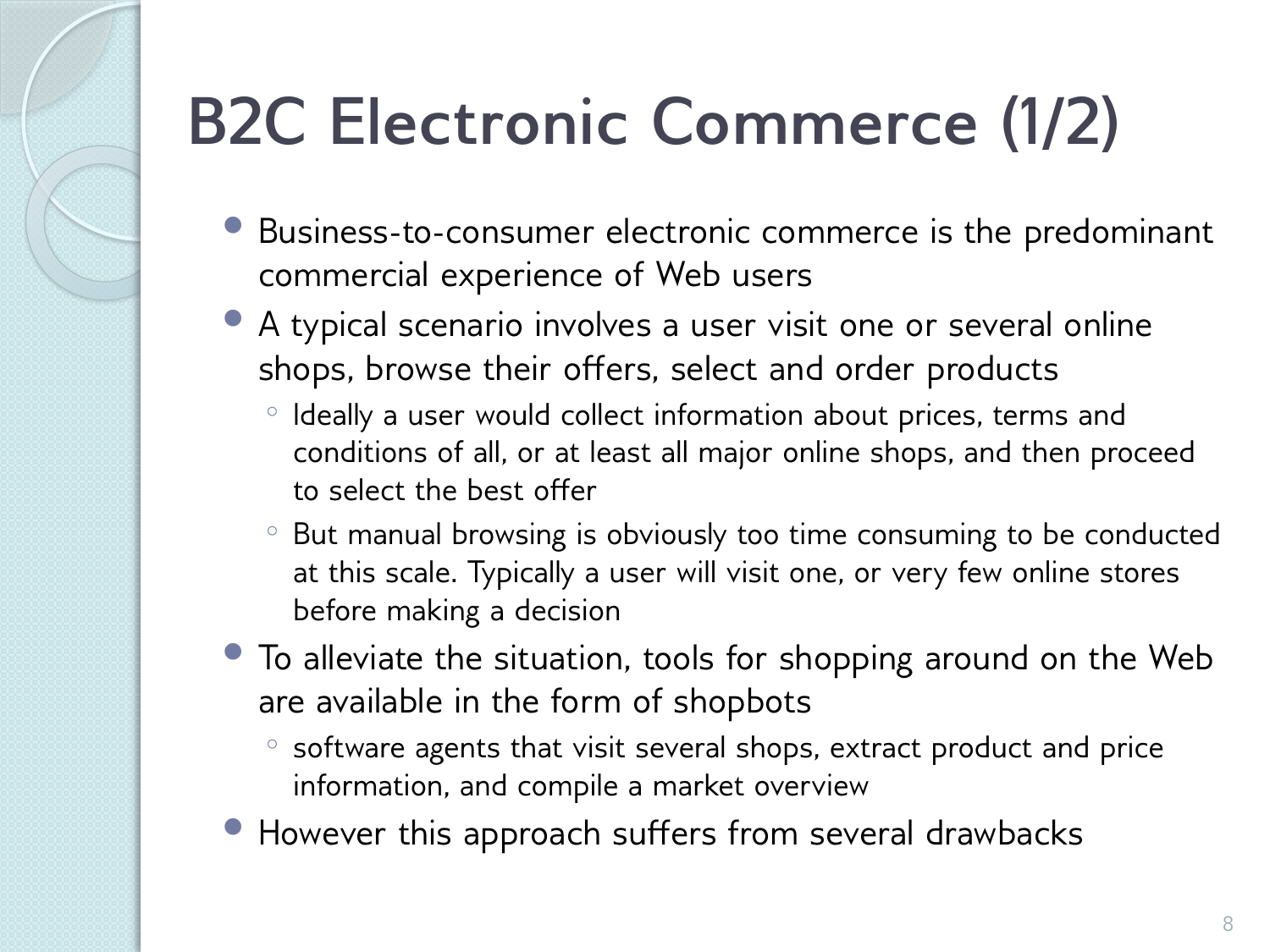

# B2C Electronic Commerce (1/2)
Business-to-consumer electronic commerce is the predominant commercial experience of Web users
A typical scenario involves a user visit one or several online shops, browse their offers, select and order products
Ideally a user would collect information about prices, terms and conditions of all, or at least all major online shops, and then proceed to select the best offer
But manual browsing is obviously too time consuming to be conducted at this scale. Typically a user will visit one, or very few online stores before making a decision
To alleviate the situation, tools for shopping around on the Web are available in the form of shopbots
software agents that visit several shops, extract product and price information, and compile a market overview
However this approach suffers from several drawbacks
8